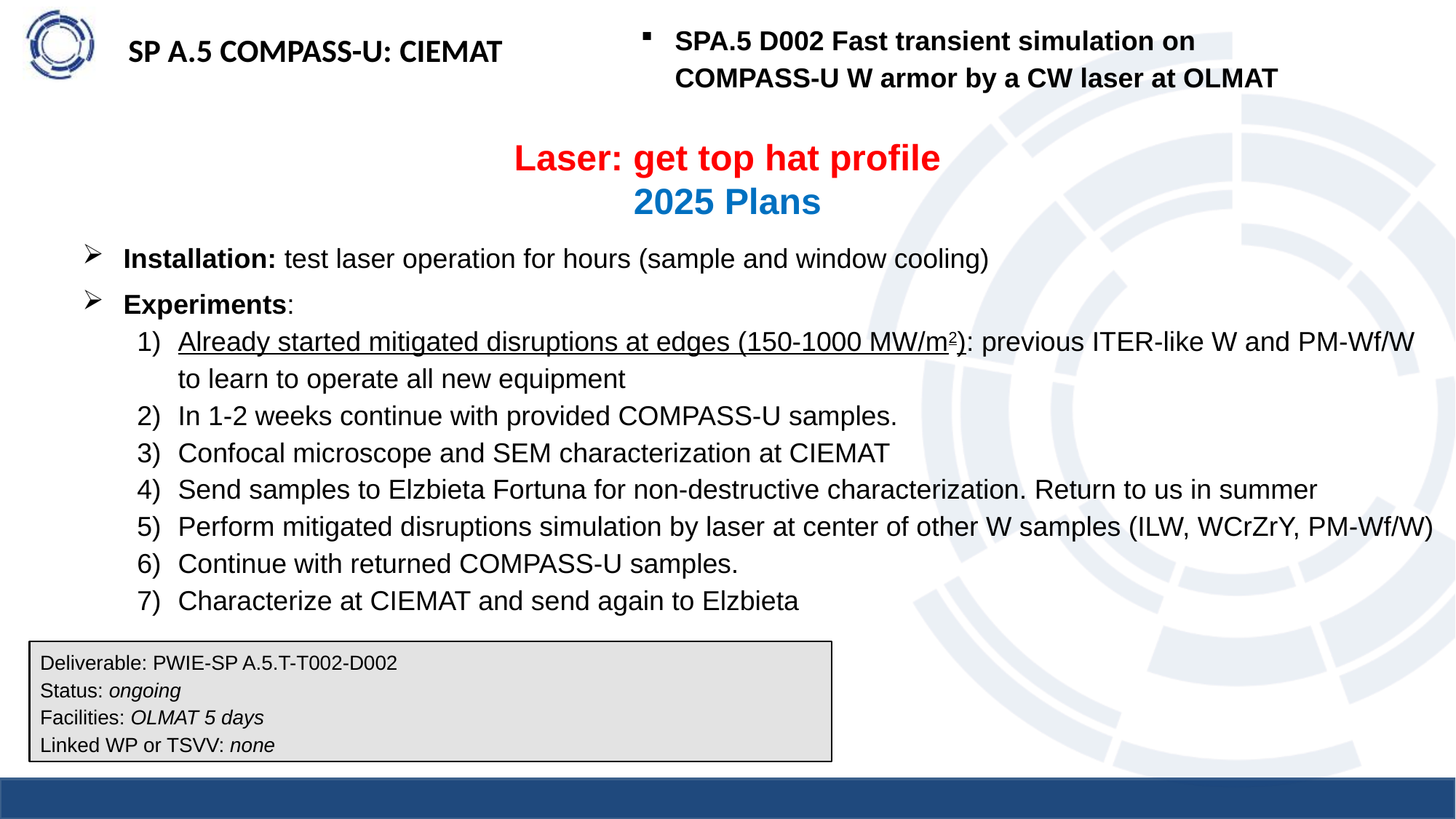

SPA.5 D002 Fast transient simulation on COMPASS-U W armor by a CW laser at OLMAT
# SP A.5 COMPASS-U: CIEMAT

Laser: get top hat profile
2025 Plans
Installation: test laser operation for hours (sample and window cooling)
Experiments:
Already started mitigated disruptions at edges (150-1000 MW/m2): previous ITER-like W and PM-Wf/W to learn to operate all new equipment
In 1-2 weeks continue with provided COMPASS-U samples.
Confocal microscope and SEM characterization at CIEMAT
Send samples to Elzbieta Fortuna for non-destructive characterization. Return to us in summer
Perform mitigated disruptions simulation by laser at center of other W samples (ILW, WCrZrY, PM-Wf/W)
Continue with returned COMPASS-U samples.
Characterize at CIEMAT and send again to Elzbieta
Deliverable: PWIE-SP A.5.T-T002-D002
Status: ongoing
Facilities: OLMAT 5 days
Linked WP or TSVV: none